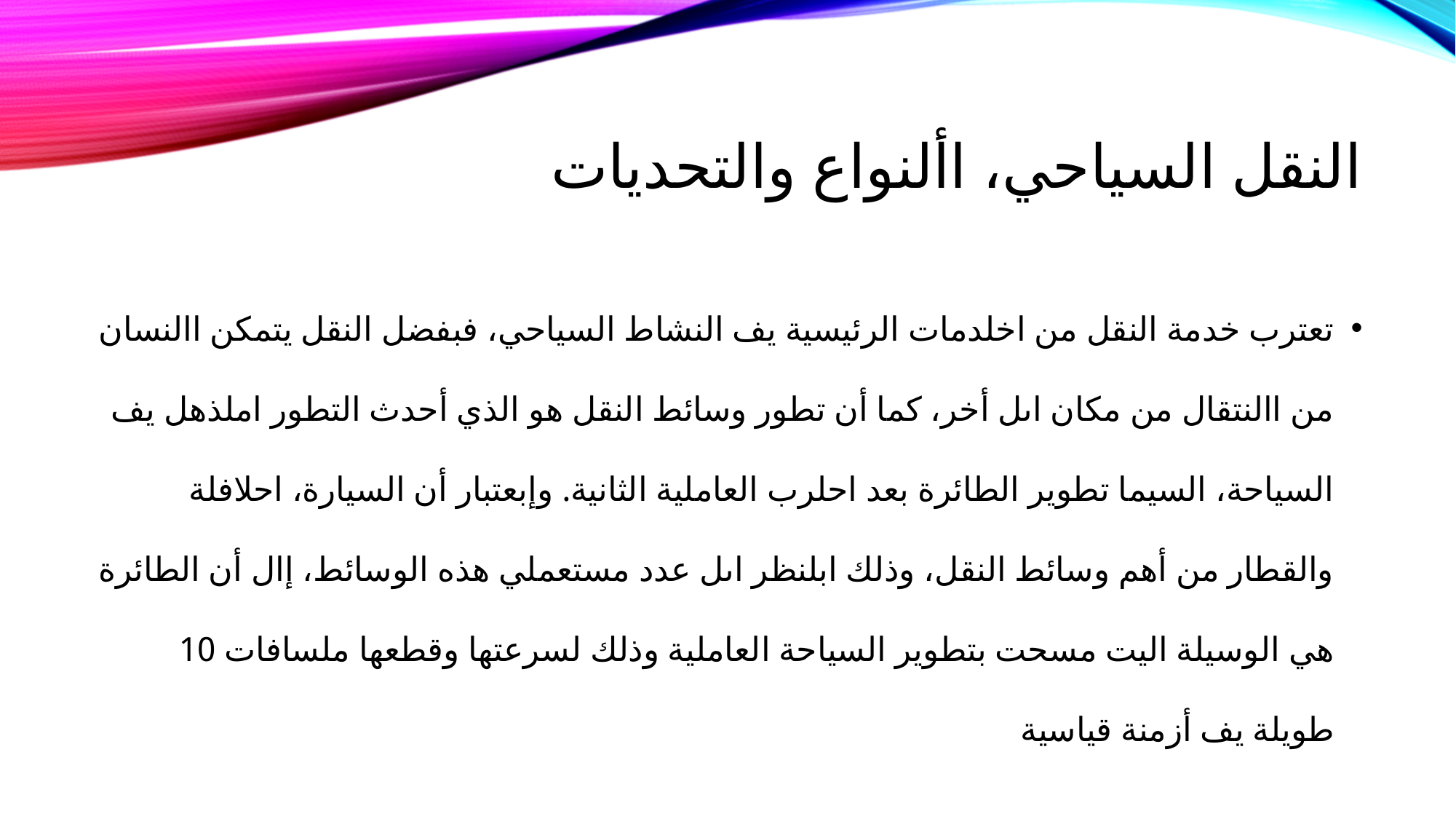

# النقل السياحي، األنواع والتحديات
تعترب خدمة النقل من اخلدمات الرئيسية يف النشاط السياحي، فبفضل النقل يتمكن االنسان من االنتقال من مكان اىل أخر، كما أن تطور وسائط النقل هو الذي أحدث التطور املذهل يف السياحة، السيما تطوير الطائرة بعد احلرب العاملية الثانية. وإبعتبار أن السيارة، احلافلة والقطار من أهم وسائط النقل، وذلك ابلنظر اىل عدد مستعملي هذه الوسائط، إال أن الطائرة هي الوسيلة اليت مسحت بتطوير السياحة العاملية وذلك لسرعتها وقطعها ملسافات 10 طويلة يف أزمنة قياسية